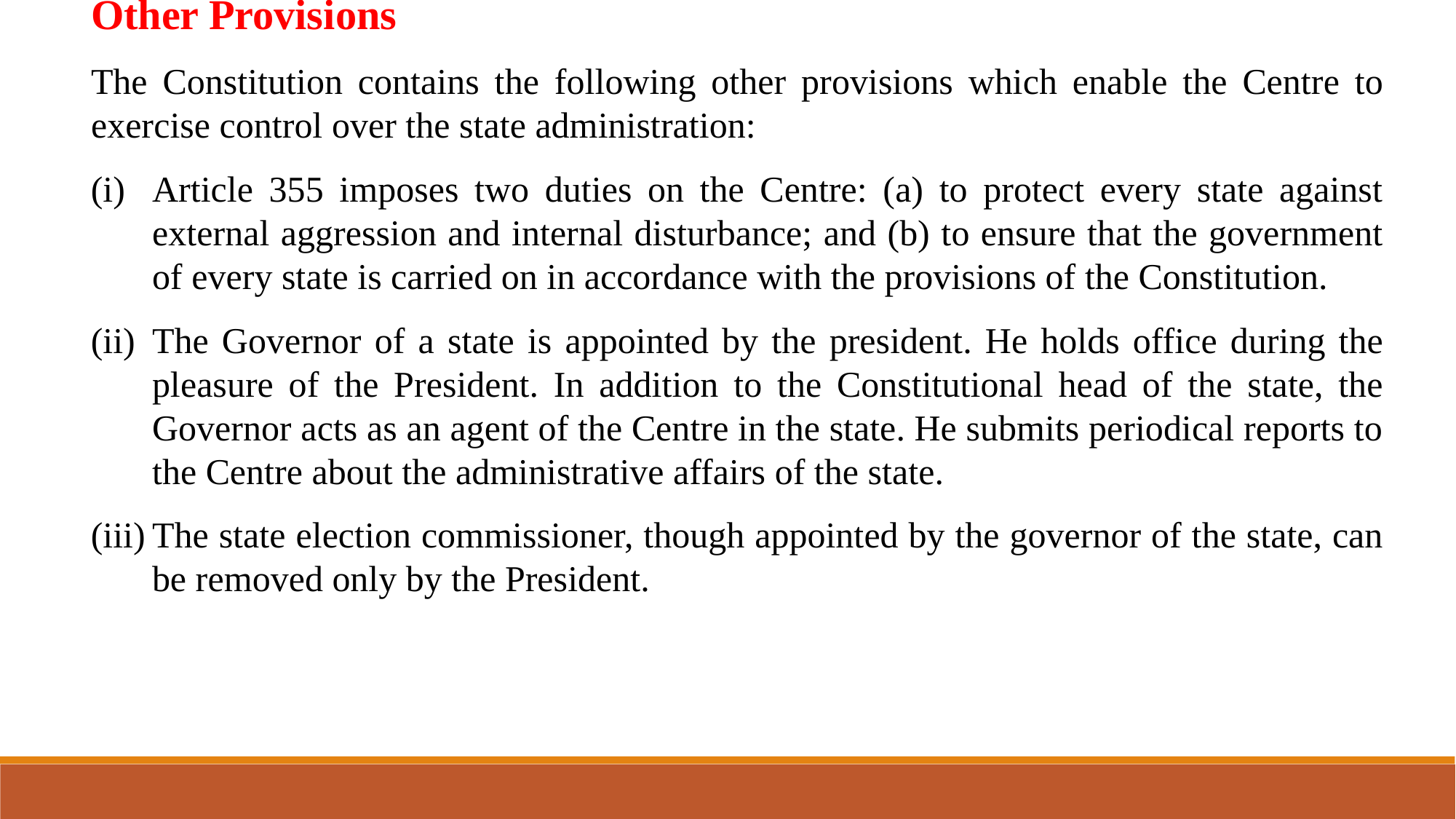

Other Provisions
The Constitution contains the following other provisions which enable the Centre to exercise control over the state administration:
Article 355 imposes two duties on the Centre: (a) to protect every state against external aggression and internal disturbance; and (b) to ensure that the government of every state is carried on in accordance with the provisions of the Constitution.
The Governor of a state is appointed by the president. He holds office during the pleasure of the President. In addition to the Constitutional head of the state, the Governor acts as an agent of the Centre in the state. He submits periodical reports to the Centre about the administrative affairs of the state.
The state election commissioner, though appointed by the governor of the state, can be removed only by the President.